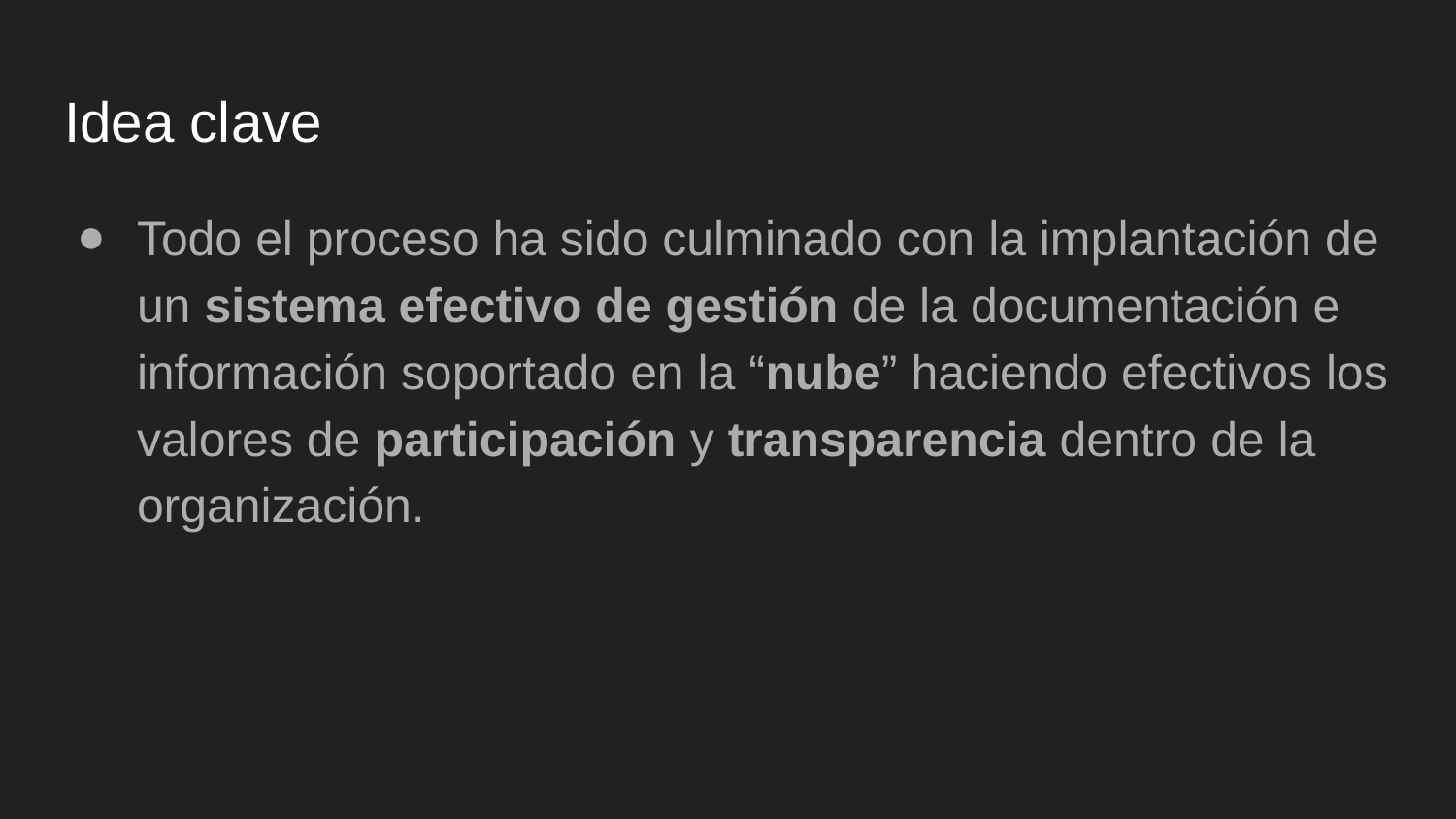

# Idea clave
Todo el proceso ha sido culminado con la implantación de un sistema efectivo de gestión de la documentación e información soportado en la “nube” haciendo efectivos los valores de participación y transparencia dentro de la organización.